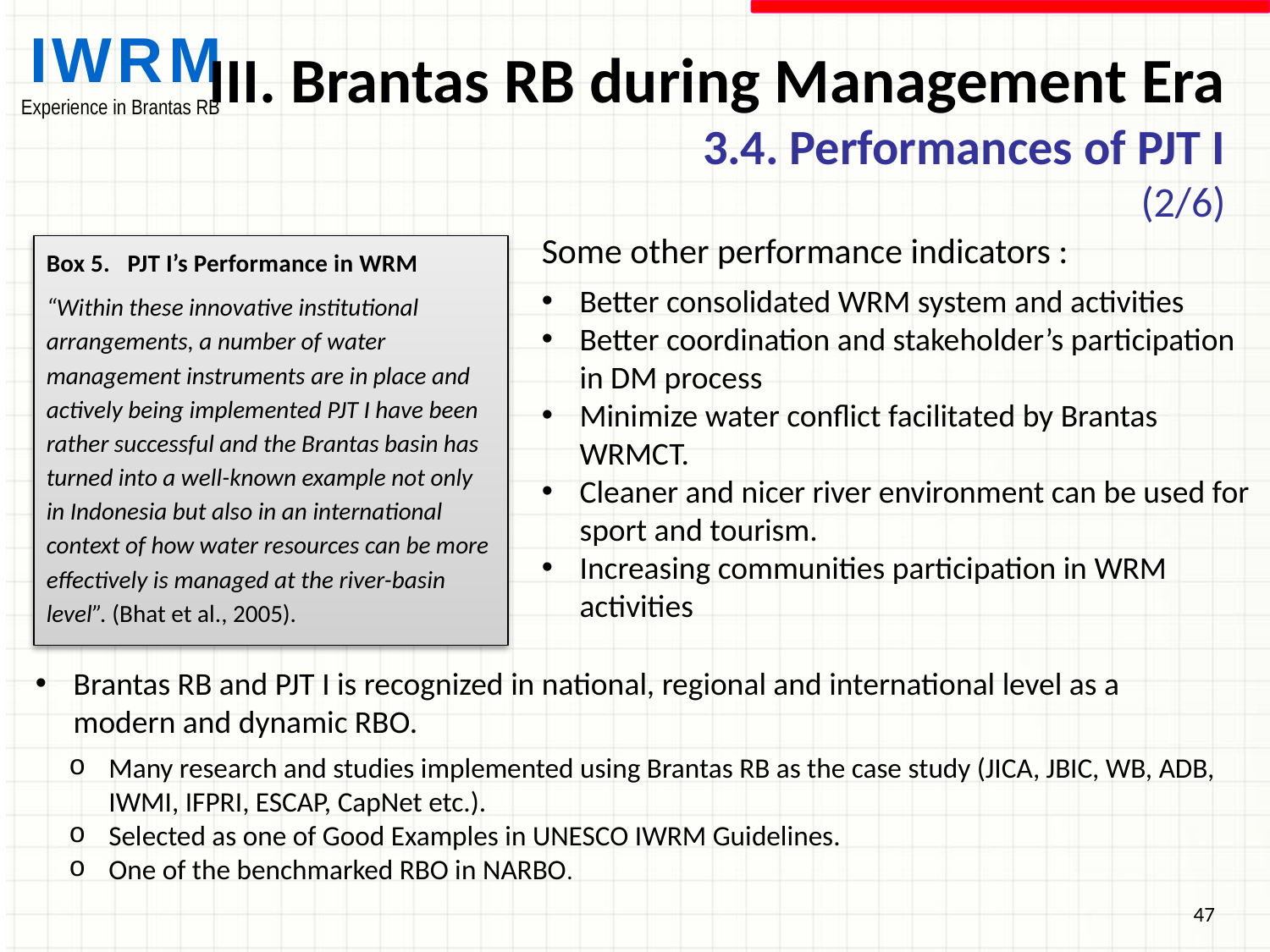

III. Brantas RB during Management Era
3.4. Performances of PJT I
(2/6)
Some other performance indicators :
Better consolidated WRM system and activities
Better coordination and stakeholder’s participation in DM process
Minimize water conflict facilitated by Brantas WRMCT.
Cleaner and nicer river environment can be used for sport and tourism.
Increasing communities participation in WRM activities
Box 5.   PJT I’s Performance in WRM
“Within these innovative institutional arrangements, a number of water management instruments are in place and actively being implemented PJT I have been rather successful and the Brantas basin has turned into a well-known example not only in Indonesia but also in an international context of how water resources can be more effectively is managed at the river-basin level”. (Bhat et al., 2005).

Brantas RB and PJT I is recognized in national, regional and international level as a modern and dynamic RBO.
Many research and studies implemented using Brantas RB as the case study (JICA, JBIC, WB, ADB, IWMI, IFPRI, ESCAP, CapNet etc.).
Selected as one of Good Examples in UNESCO IWRM Guidelines.
One of the benchmarked RBO in NARBO.

47